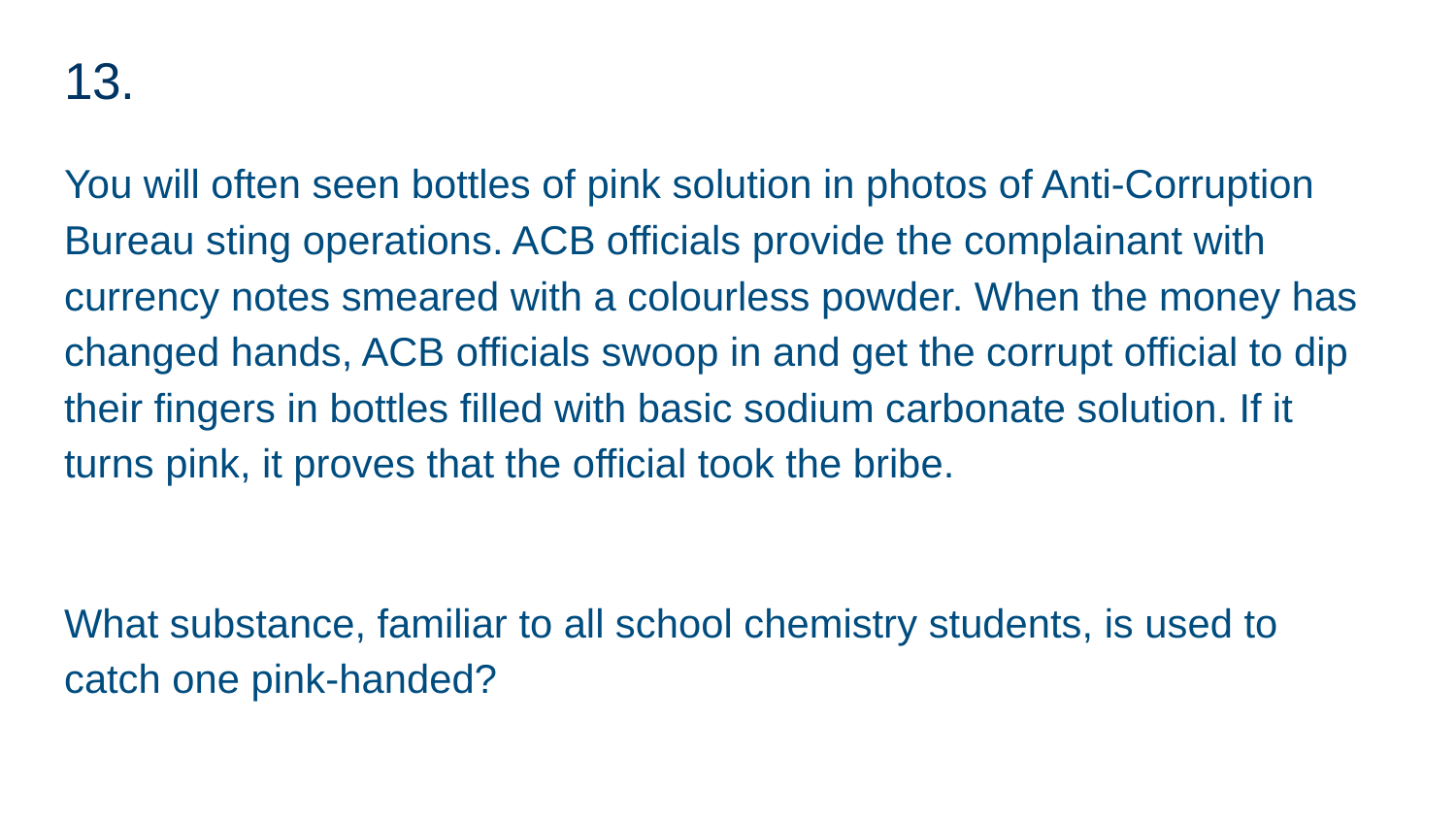

# 13.
You will often seen bottles of pink solution in photos of Anti-Corruption Bureau sting operations. ACB officials provide the complainant with currency notes smeared with a colourless powder. When the money has changed hands, ACB officials swoop in and get the corrupt official to dip their fingers in bottles filled with basic sodium carbonate solution. If it turns pink, it proves that the official took the bribe.

What substance, familiar to all school chemistry students, is used to catch one pink-handed?